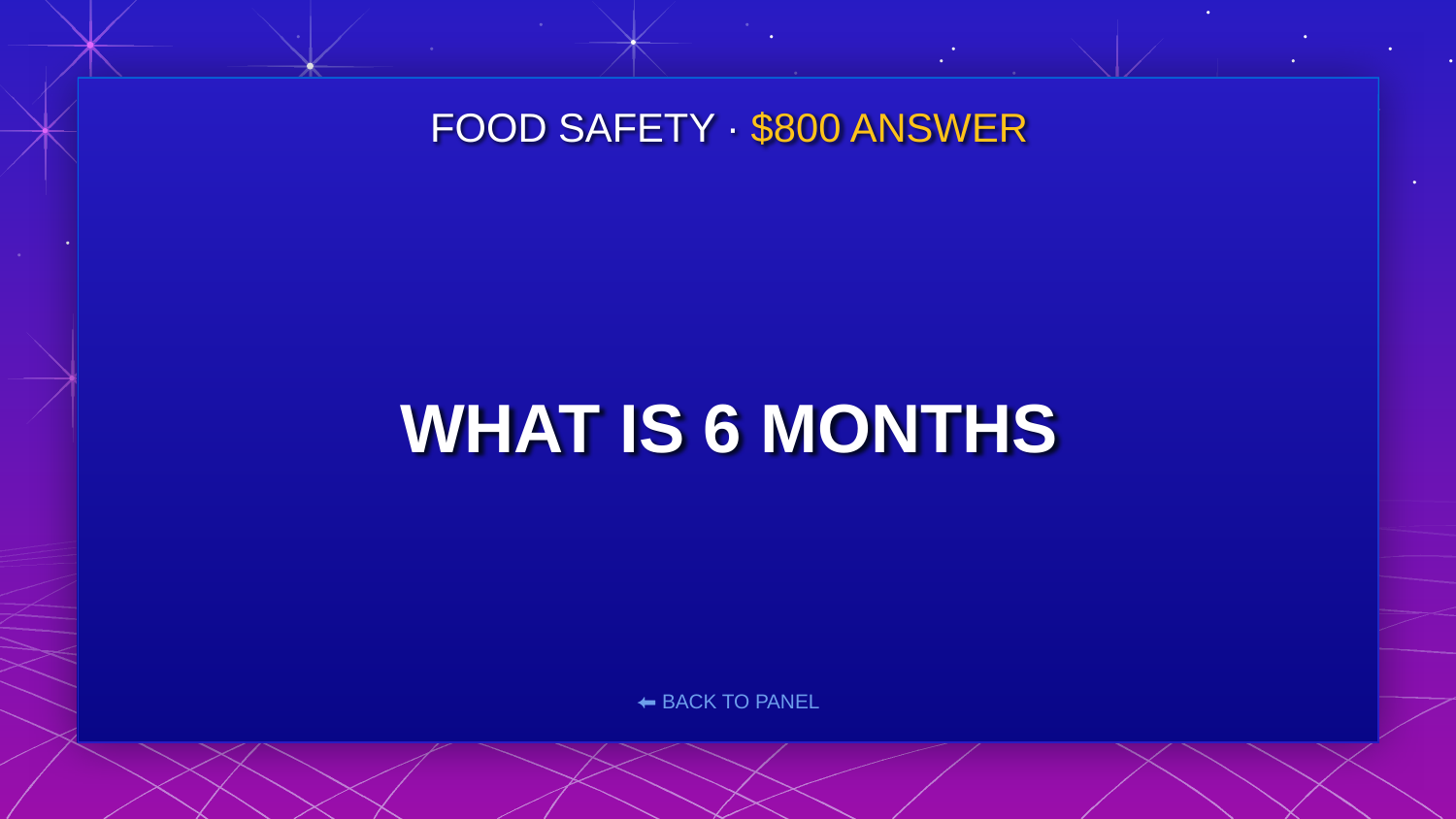

FOOD SAFETY · $800 ANSWER
# WHAT IS 6 MONTHS